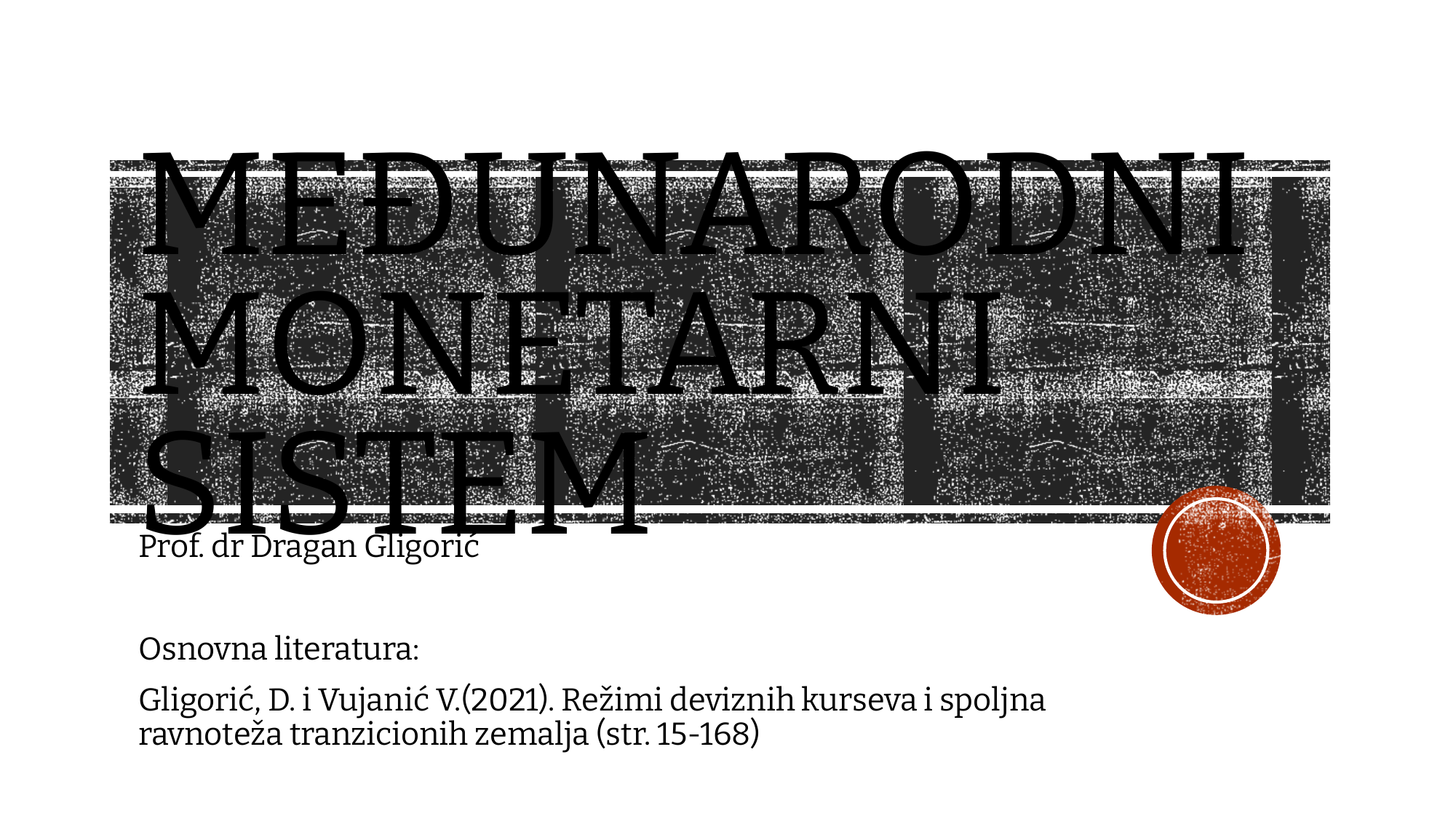

# MEĐUNARODNI MONETARNI SISTEM
Prof. dr Dragan Gligorić

Osnovna literatura:
Gligorić, D. i Vujanić V.(2021). Režimi deviznih kurseva i spoljna ravnoteža tranzicionih zemalja (str. 15-168)